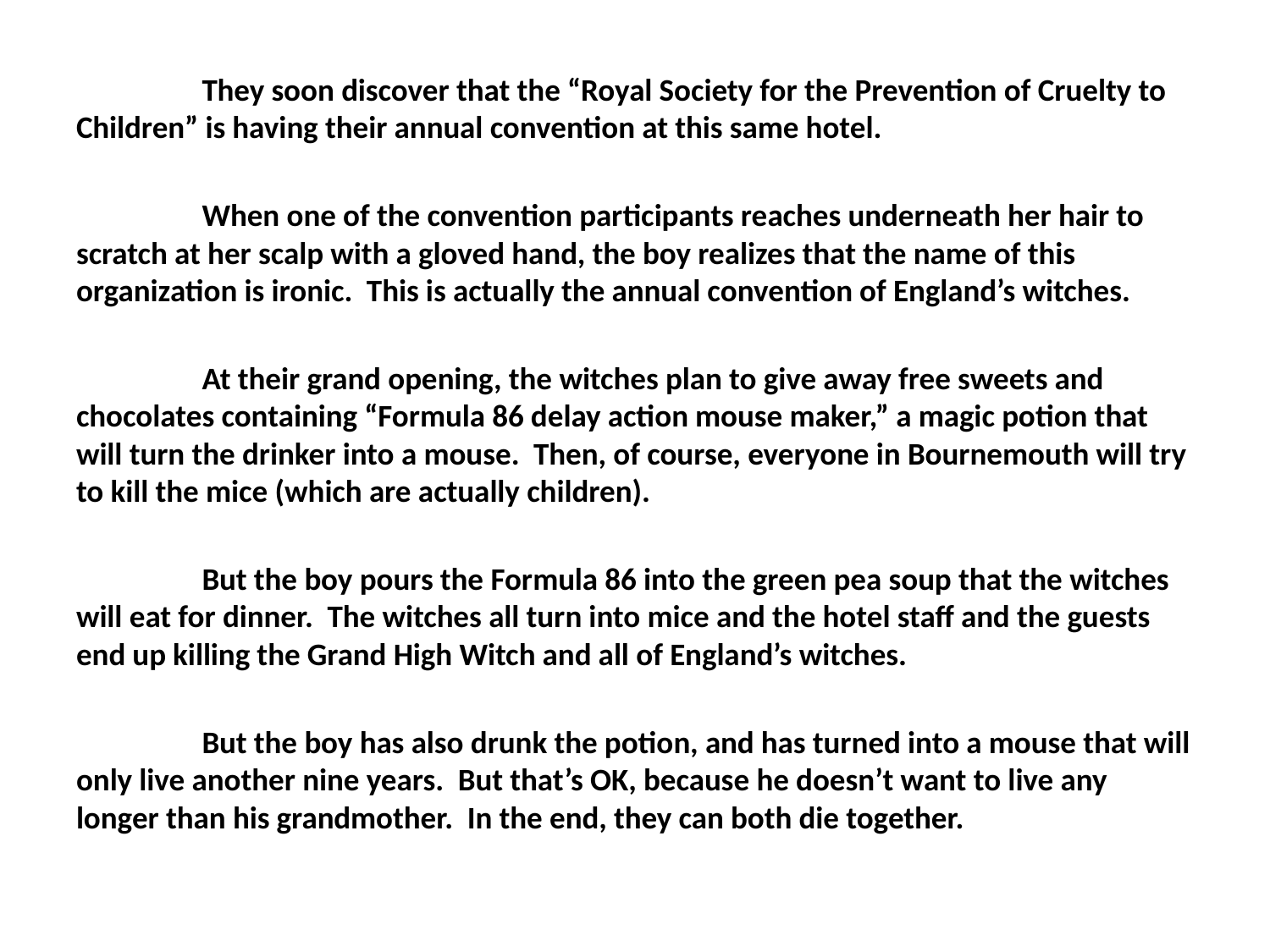

They soon discover that the “Royal Society for the Prevention of Cruelty to Children” is having their annual convention at this same hotel.

	When one of the convention participants reaches underneath her hair to scratch at her scalp with a gloved hand, the boy realizes that the name of this organization is ironic.  This is actually the annual convention of England’s witches.

	At their grand opening, the witches plan to give away free sweets and chocolates containing “Formula 86 delay action mouse maker,” a magic potion that will turn the drinker into a mouse.  Then, of course, everyone in Bournemouth will try to kill the mice (which are actually children).

	But the boy pours the Formula 86 into the green pea soup that the witches will eat for dinner.  The witches all turn into mice and the hotel staff and the guests end up killing the Grand High Witch and all of England’s witches.

	But the boy has also drunk the potion, and has turned into a mouse that will only live another nine years.  But that’s OK, because he doesn’t want to live any longer than his grandmother.  In the end, they can both die together.